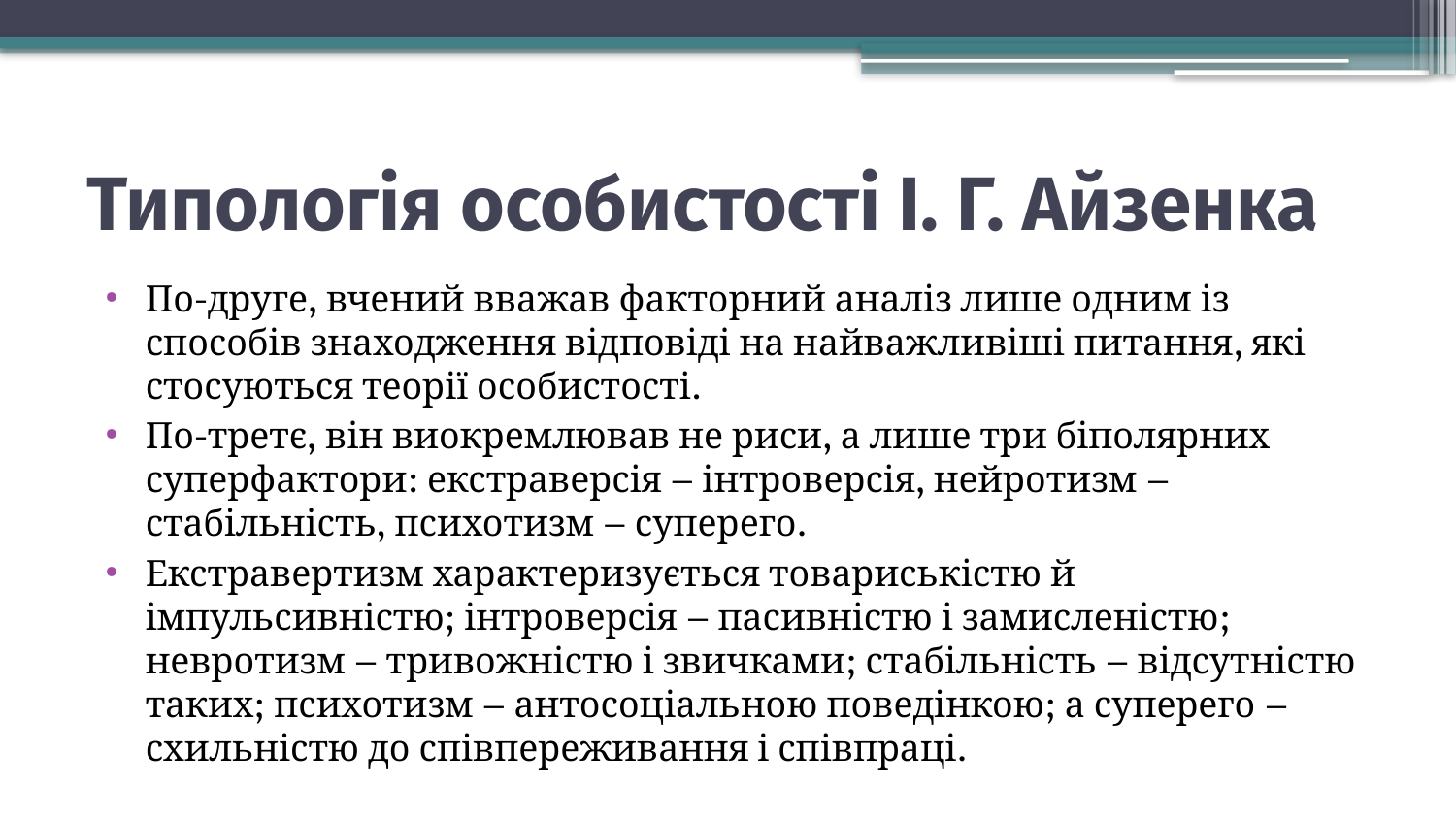

# Типологія особистості І. Г. Айзенка
По-друге, вчений вважав факторний аналіз лише одним із способів знаходження відповіді на найважливіші питання, які стосуються теорії особистості.
По-третє, він виокремлював не риси, а лише три біполярних суперфактори: екстраверсія – інтроверсія, нейротизм – стабільність, психотизм – суперего.
Екстравертизм характеризується товариськістю й імпульсивністю; інтроверсія – пасивністю і замисленістю; невротизм – тривожністю і звичками; стабільність – відсутністю таких; психотизм – антосоціальною поведінкою; а суперего – схильністю до співпереживання і співпраці.